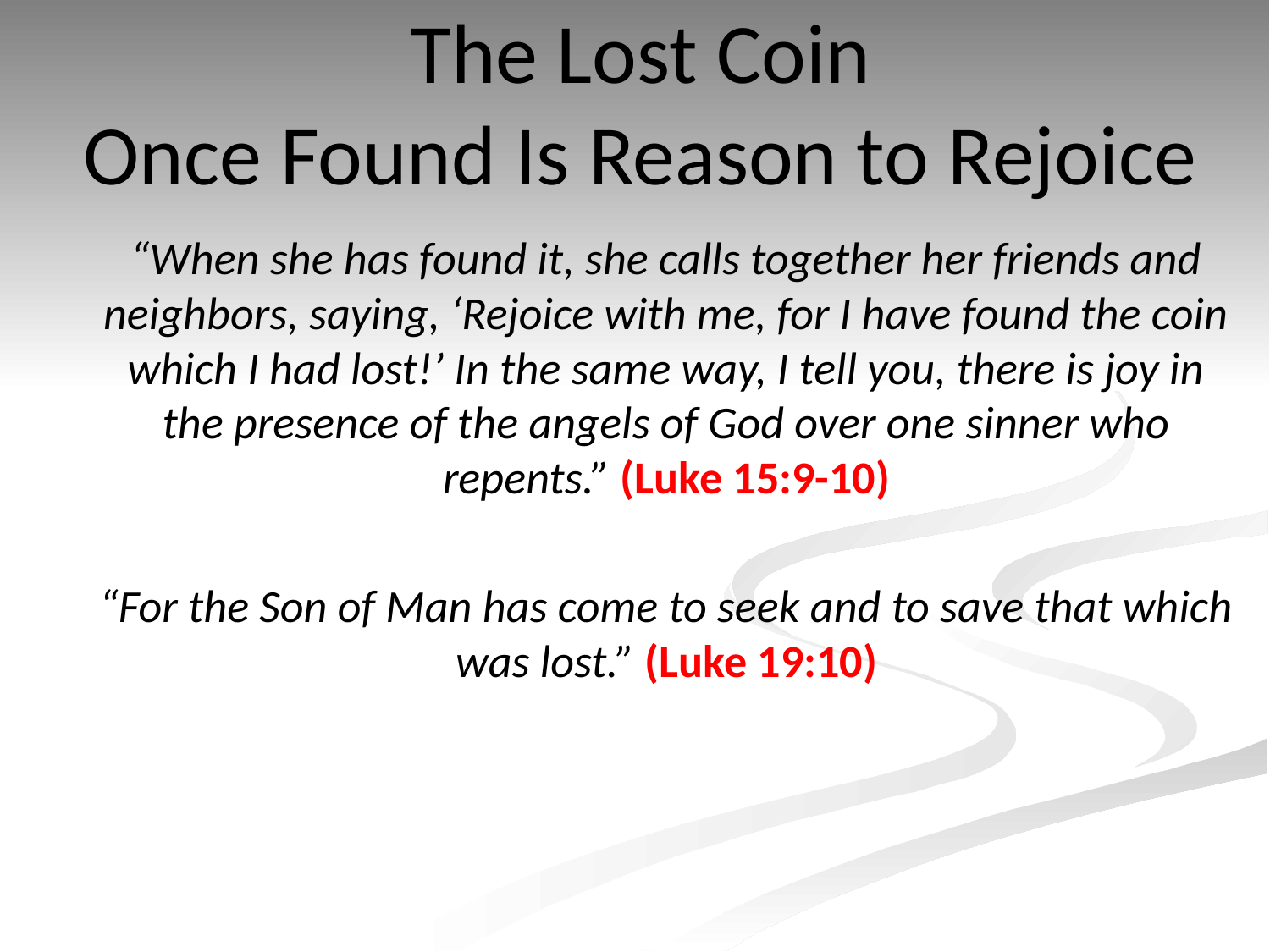

The Lost Coin
Once Found Is Reason to Rejoice
“When she has found it, she calls together her friends and neighbors, saying, ‘Rejoice with me, for I have found the coin which I had lost!’ In the same way, I tell you, there is joy in the presence of the angels of God over one sinner who repents.” (Luke 15:9-10)

“For the Son of Man has come to seek and to save that which was lost.” (Luke 19:10)